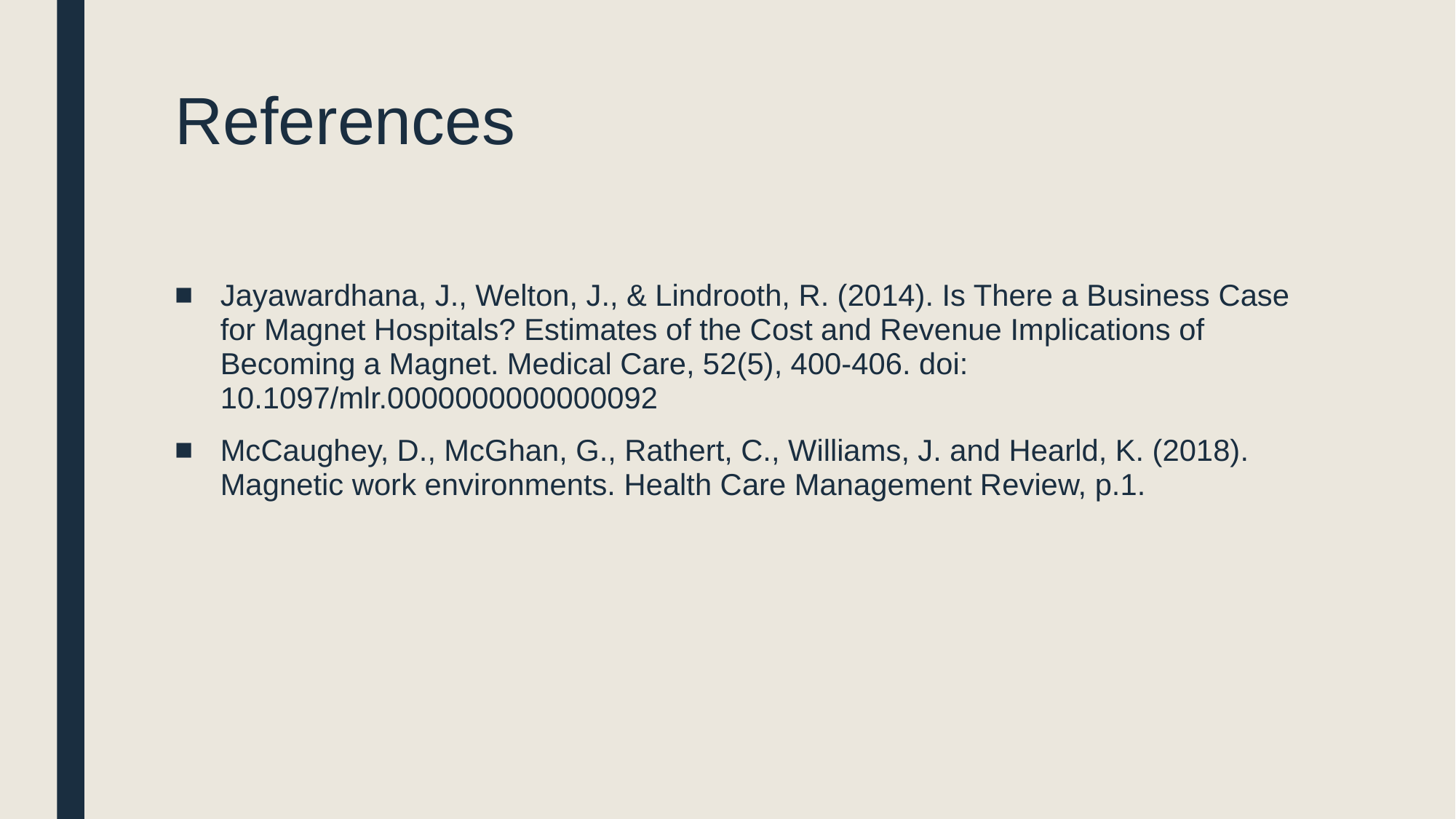

# References
Jayawardhana, J., Welton, J., & Lindrooth, R. (2014). Is There a Business Case for Magnet Hospitals? Estimates of the Cost and Revenue Implications of Becoming a Magnet. Medical Care, 52(5), 400-406. doi: 10.1097/mlr.0000000000000092
McCaughey, D., McGhan, G., Rathert, C., Williams, J. and Hearld, K. (2018). Magnetic work environments. Health Care Management Review, p.1.